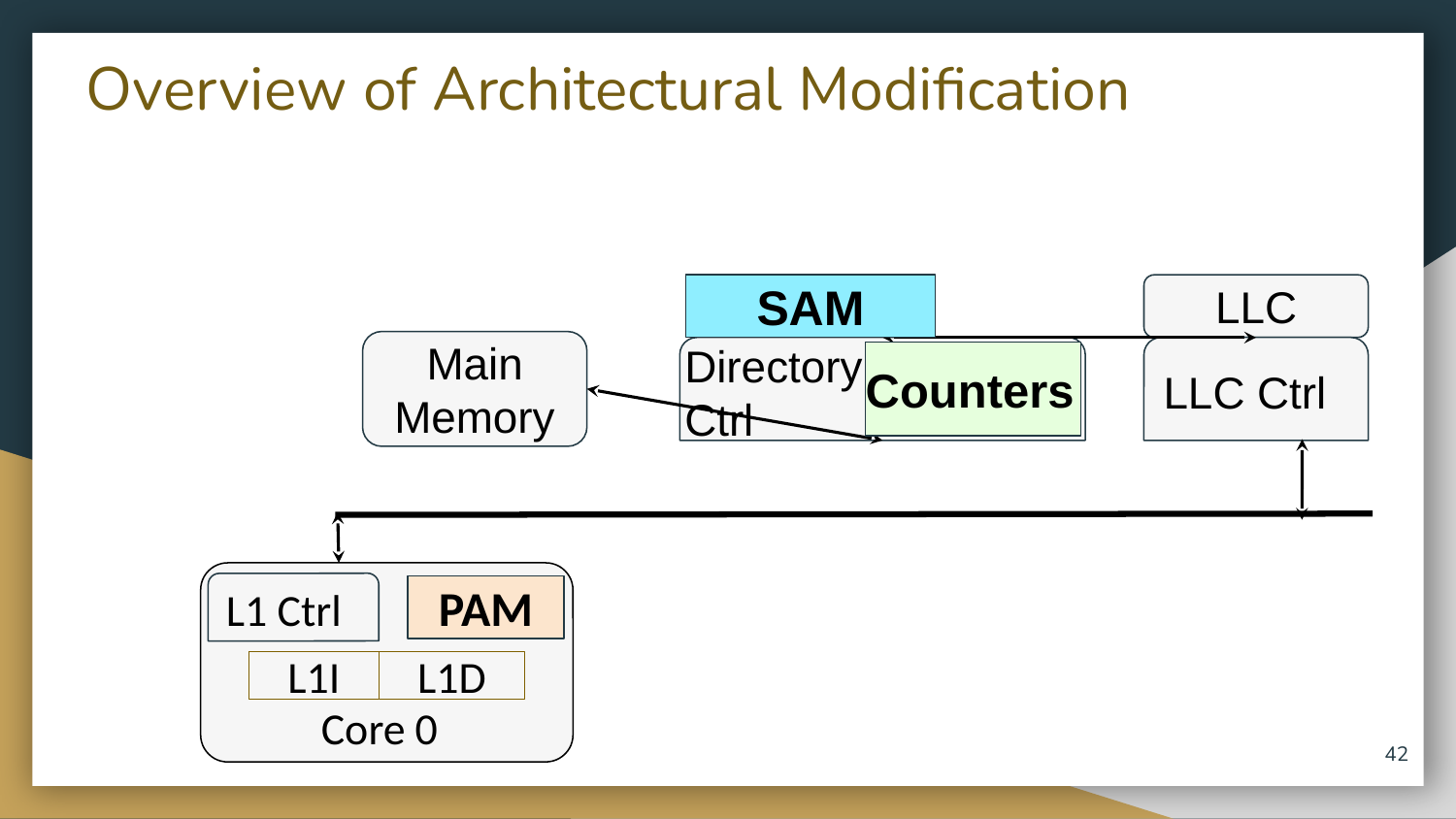

# Overview of Architectural Modification
SAM
LLC
Main Memory
Directory
Ctrl
LLC Ctrl
Counters
Core 0
L1 Ctrl
L1I
L1D
PAM
42